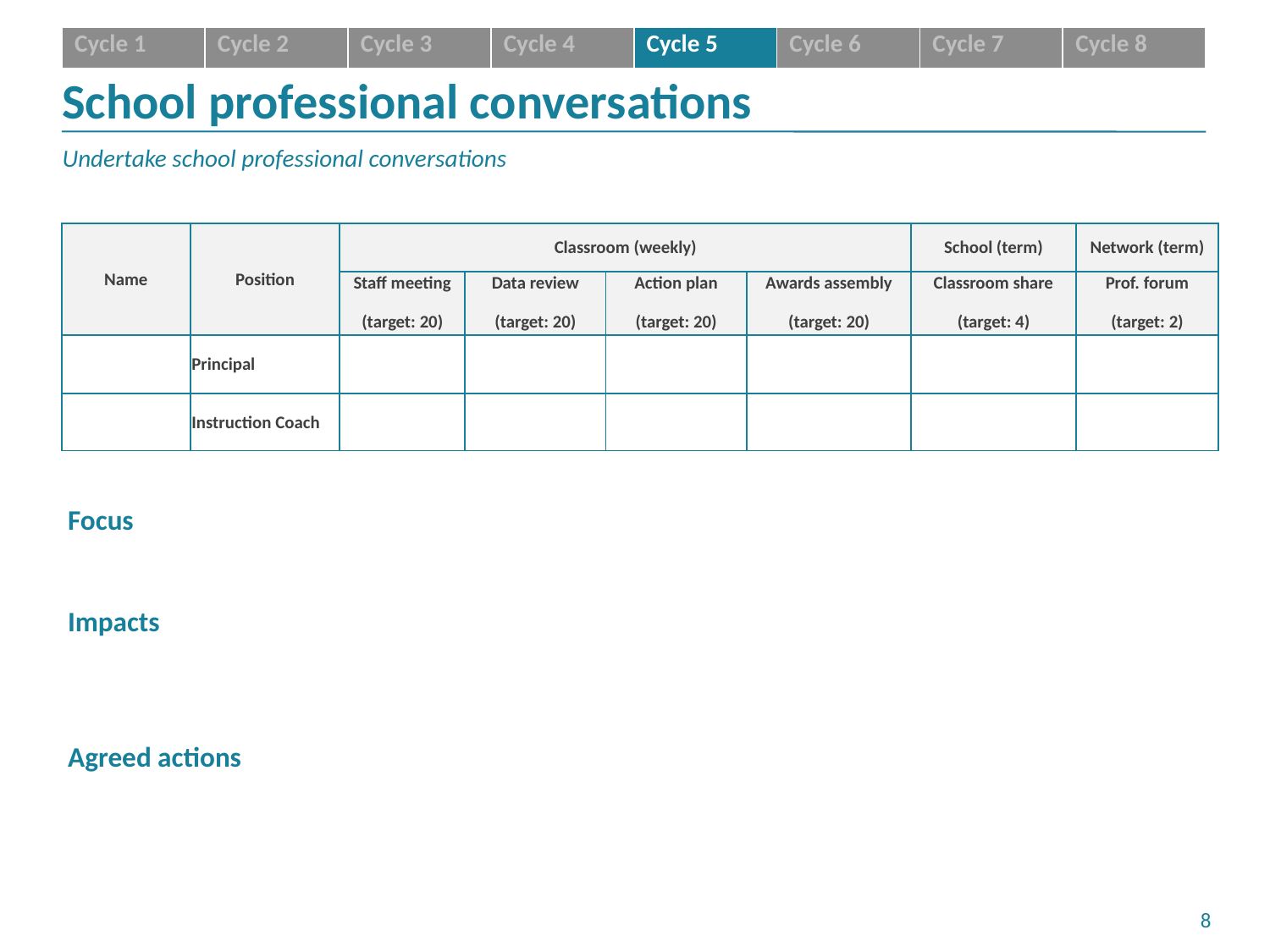

| Cycle 1 | Cycle 2 | Cycle 3 | Cycle 4 | Cycle 5 | Cycle 6 | Cycle 7 | Cycle 8 |
| --- | --- | --- | --- | --- | --- | --- | --- |
# School professional conversations
Undertake school professional conversations
| Name | Position | Classroom (weekly) |  |  |  | School (term) | Network (term) |
| --- | --- | --- | --- | --- | --- | --- | --- |
|  |  | Staff meeting (target: 20) | Data review (target: 20) | Action plan (target: 20) | Awards assembly (target: 20) | Classroom share (target: 4) | Prof. forum (target: 2) |
|  | Principal |  |  |  |  |  |  |
|  | Instruction Coach |  |  |  |  |  |  |
Focus

Impacts

Agreed actions
8